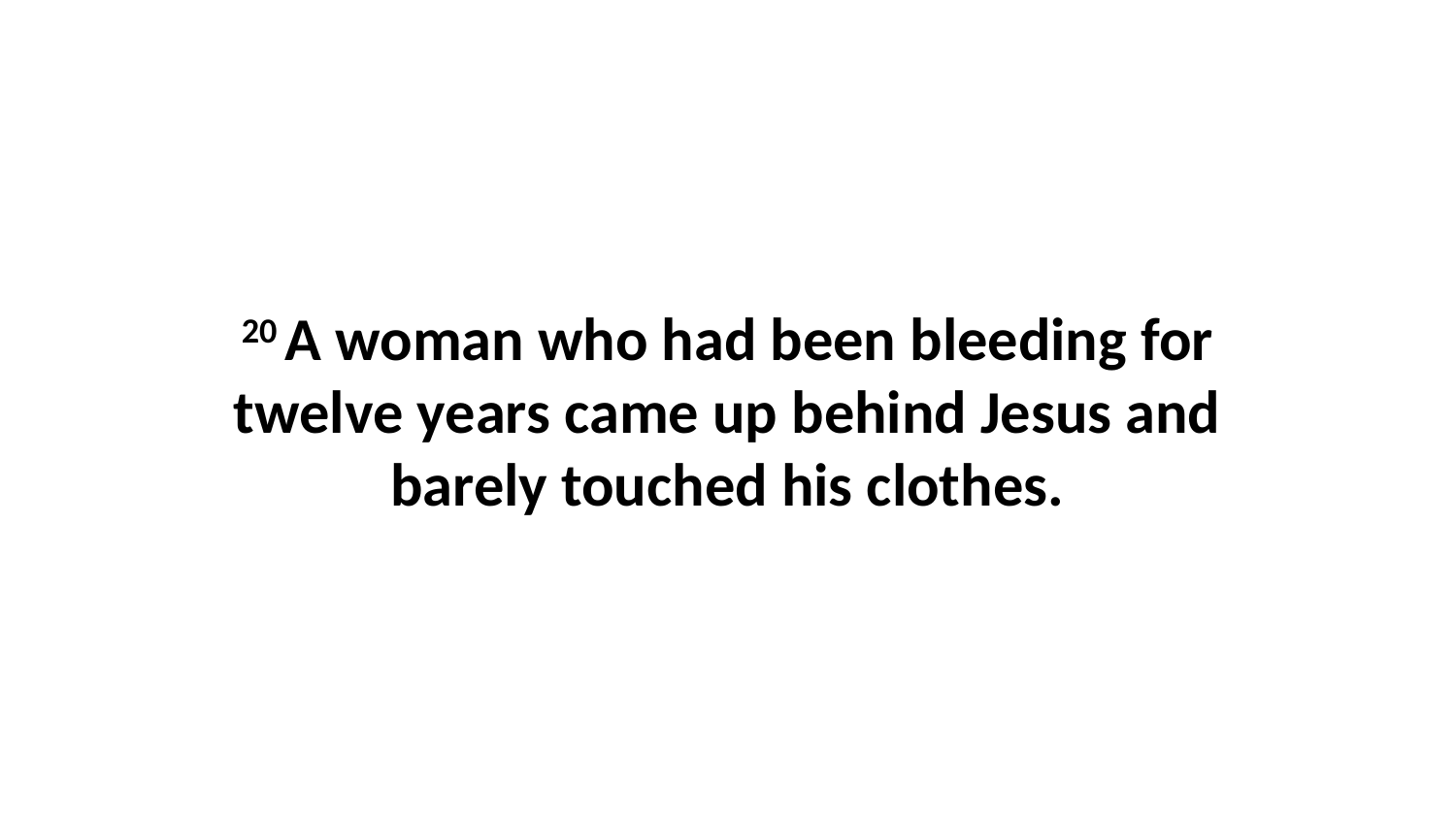

20 A woman who had been bleeding for twelve years came up behind Jesus and barely touched his clothes.